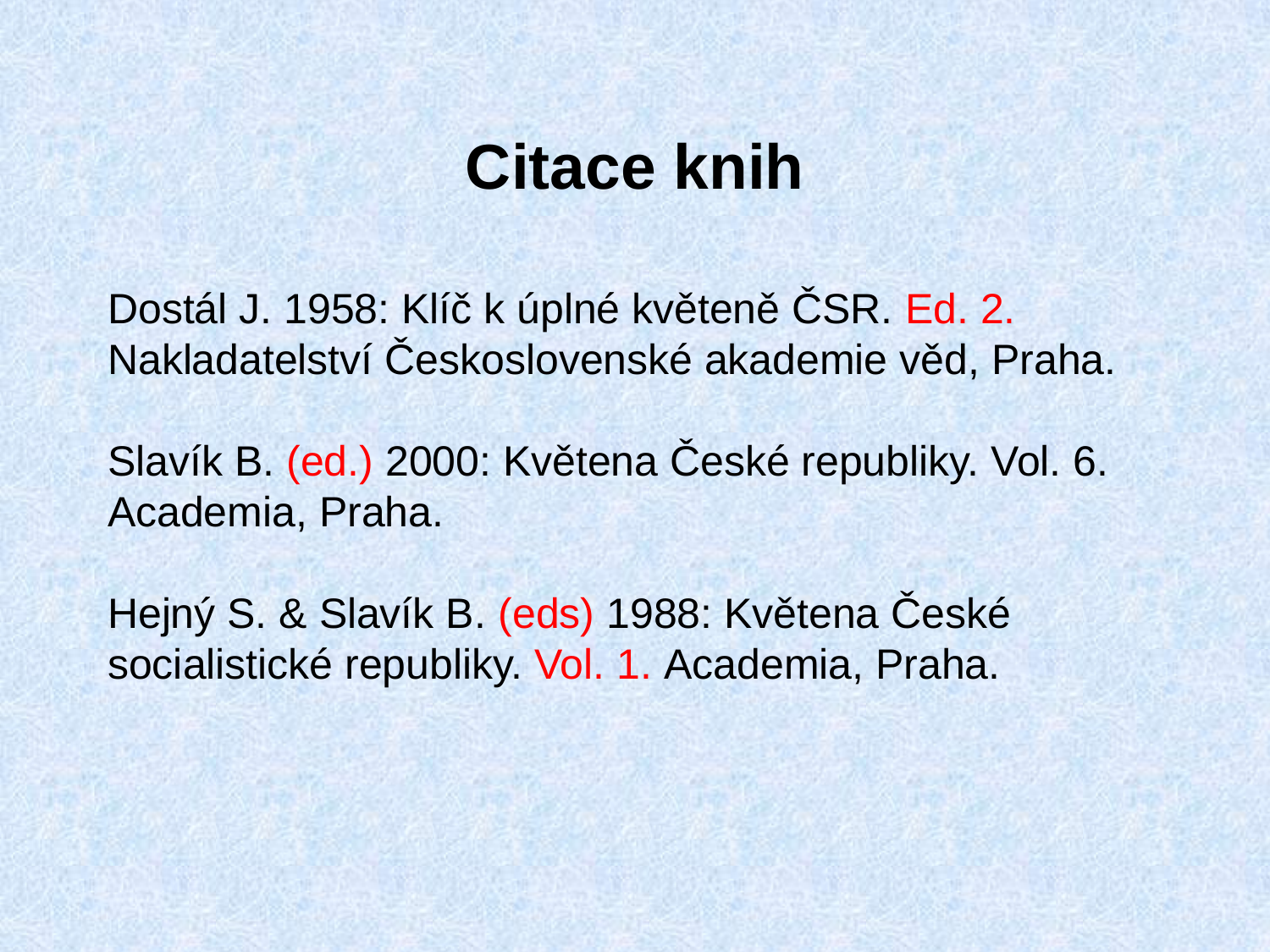

# Citace knih
Dostál J. 1958: Klíč k úplné květeně ČSR. Ed. 2. Nakladatelství Československé akademie věd, Praha.

Slavík B. (ed.) 2000: Květena České republiky. Vol. 6. Academia, Praha.

Hejný S. & Slavík B. (eds) 1988: Květena České socialistické republiky. Vol. 1. Academia, Praha.